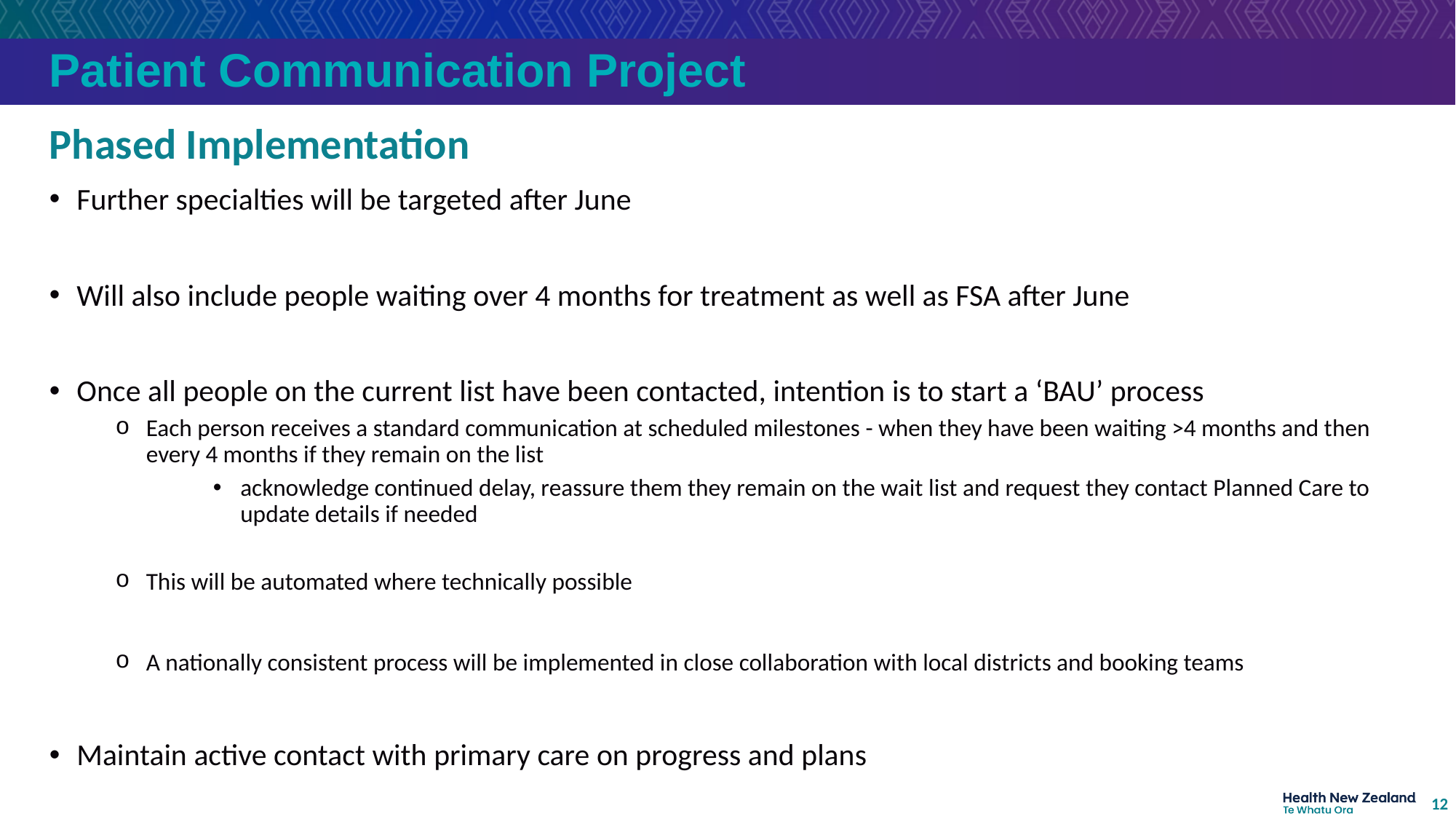

# Patient Communication Project
Phased Implementation
Further specialties will be targeted after June

Will also include people waiting over 4 months for treatment as well as FSA after June

Once all people on the current list have been contacted, intention is to start a ‘BAU’ process
Each person receives a standard communication at scheduled milestones - when they have been waiting >4 months and then every 4 months if they remain on the list
acknowledge continued delay, reassure them they remain on the wait list and request they contact Planned Care to update details if needed

This will be automated where technically possible

A nationally consistent process will be implemented in close collaboration with local districts and booking teams

Maintain active contact with primary care on progress and plans